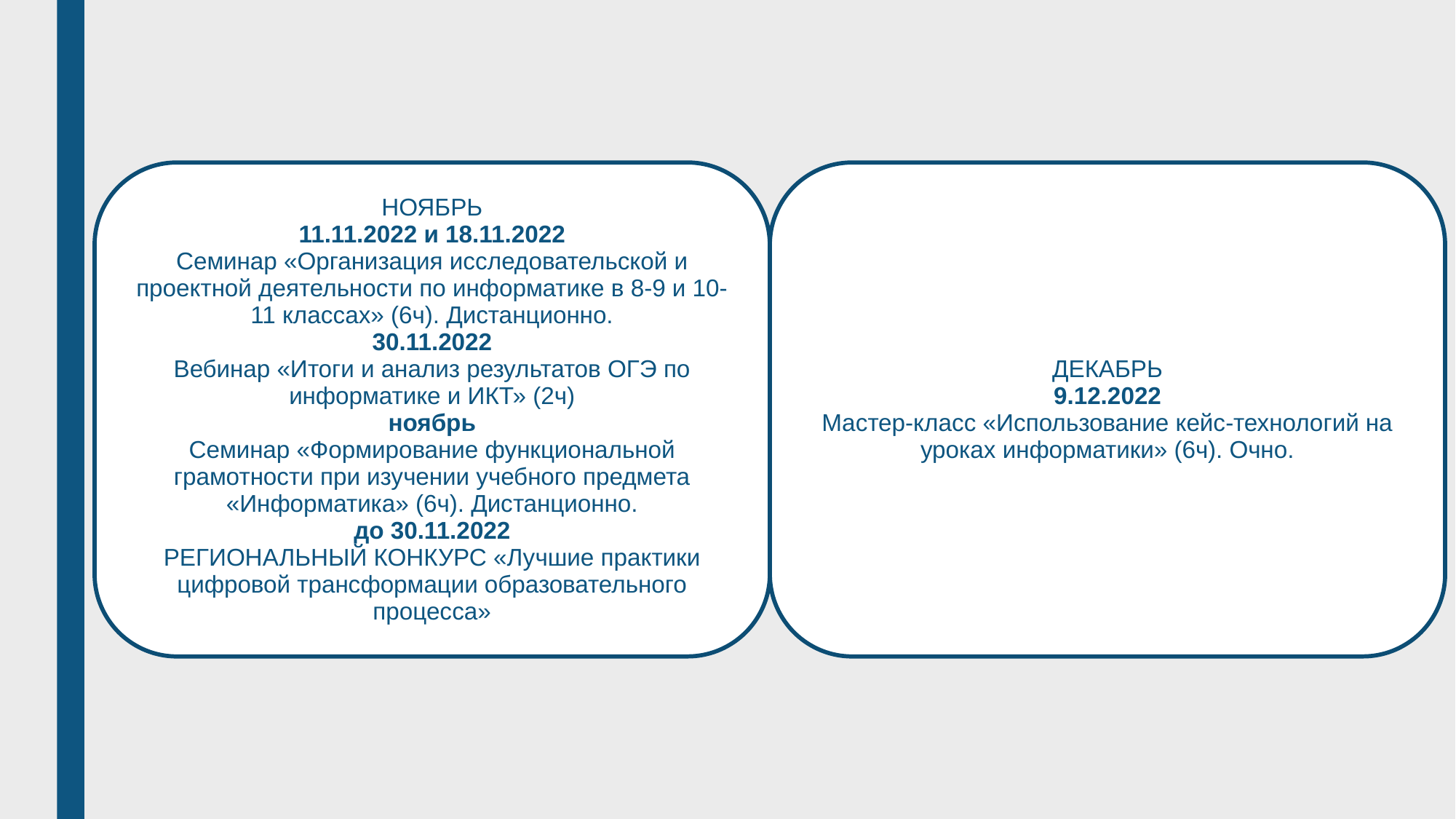

НОЯБРЬ
11.11.2022 и 18.11.2022
Семинар «Организация исследовательской и проектной деятельности по информатике в 8-9 и 10-11 классах» (6ч). Дистанционно.
30.11.2022
Вебинар «Итоги и анализ результатов ОГЭ по информатике и ИКТ» (2ч)
ноябрь
Семинар «Формирование функциональной грамотности при изучении учебного предмета «Информатика» (6ч). Дистанционно.
до 30.11.2022
РЕГИОНАЛЬНЫЙ КОНКУРС «Лучшие практики цифровой трансформации образовательного процесса»
ДЕКАБРЬ
9.12.2022
Мастер-класс «Использование кейс-технологий на уроках информатики» (6ч). Очно.